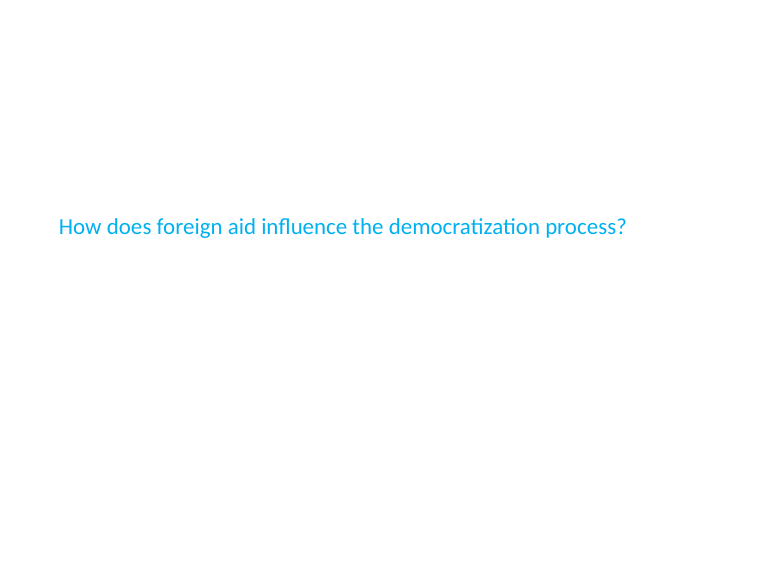

How does foreign aid influence the democratization process?